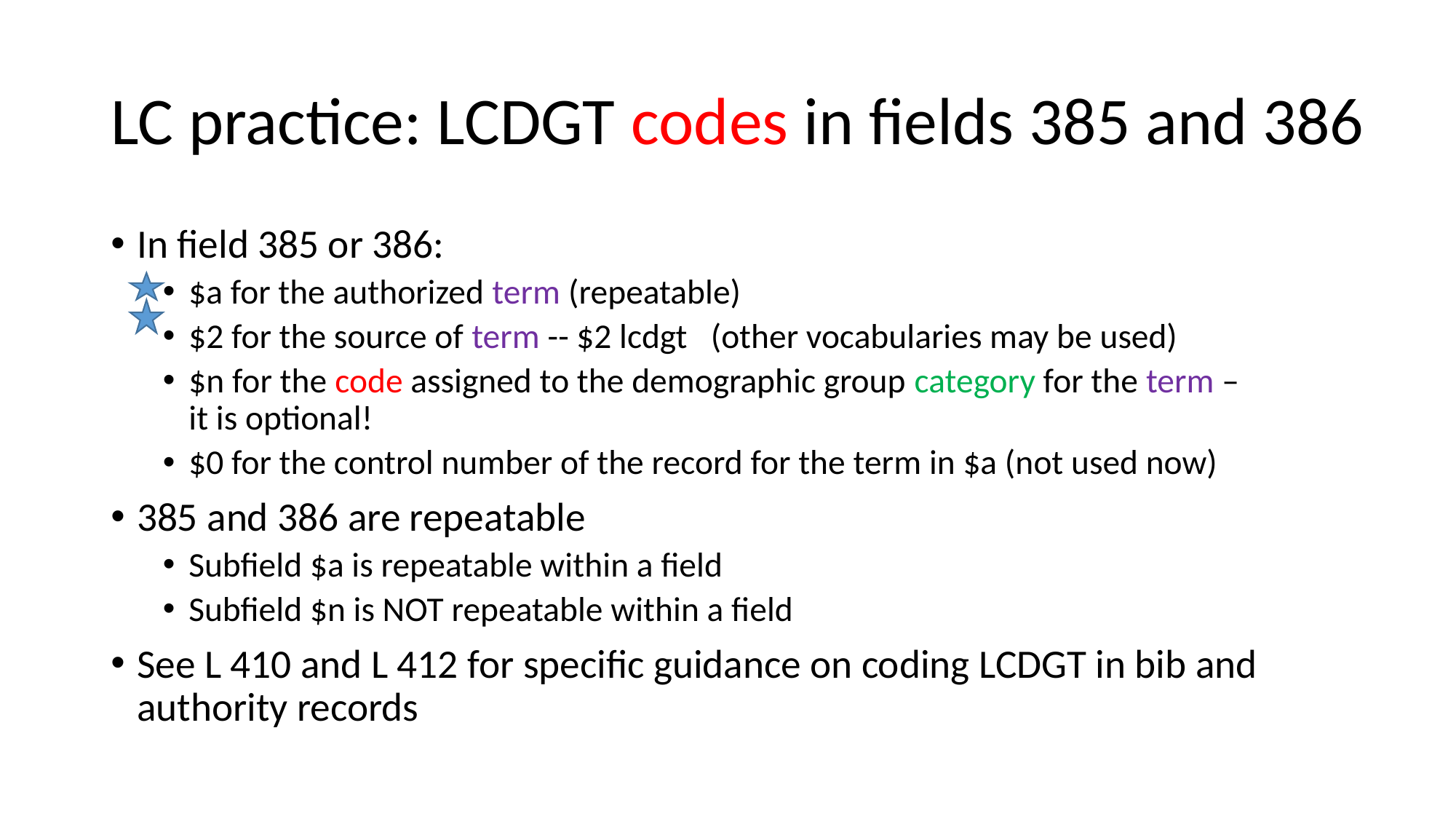

# LC practice: LCDGT codes in fields 385 and 386
In field 385 or 386:
$a for the authorized term (repeatable)
$2 for the source of term -- $2 lcdgt   (other vocabularies may be used)
$n for the code assigned to the demographic group category for the term –   	it is optional!
$0 for the control number of the record for the term in $a (not used now)
385 and 386 are repeatable
Subfield $a is repeatable within a field
Subfield $n is NOT repeatable within a field
See L 410 and L 412 for specific guidance on coding LCDGT in bib and authority records